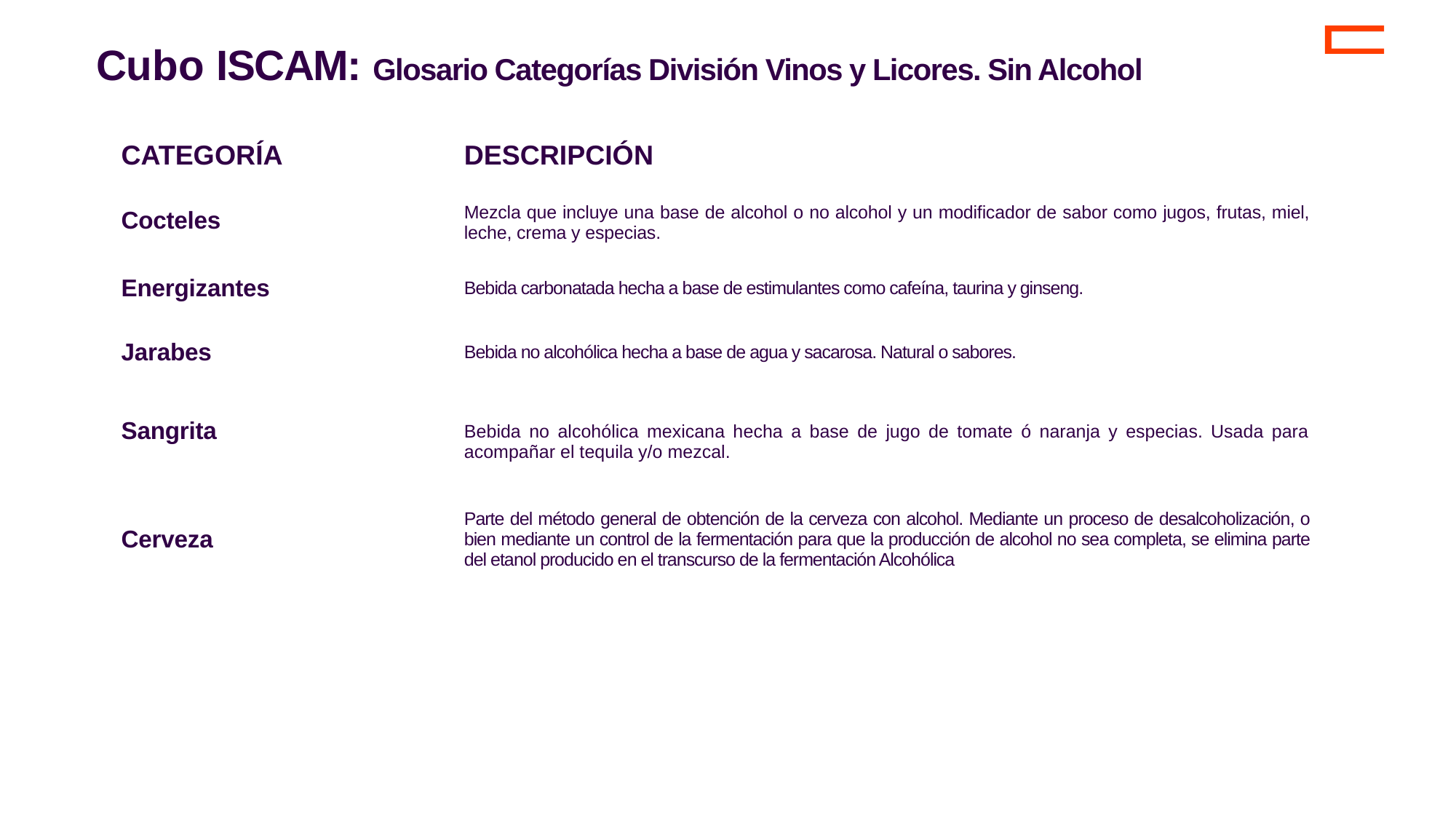

Cubo ISCAM: Glosario Categorías División Vinos y Licores. Sin Alcohol
| CATEGORÍA | Descripción |
| --- | --- |
| Cocteles | Mezcla que incluye una base de alcohol o no alcohol y un modificador de sabor como jugos, frutas, miel, leche, crema y especias. |
| Energizantes | Bebida carbonatada hecha a base de estimulantes como cafeína, taurina y ginseng. |
| Jarabes | Bebida no alcohólica hecha a base de agua y sacarosa. Natural o sabores. |
| Sangrita | Bebida no alcohólica mexicana hecha a base de jugo de tomate ó naranja y especias. Usada para acompañar el tequila y/o mezcal. |
| Cerveza | Parte del método general de obtención de la cerveza con alcohol. Mediante un proceso de desalcoholización, o bien mediante un control de la fermentación para que la producción de alcohol no sea completa, se elimina parte del etanol producido en el transcurso de la fermentación Alcohólica |